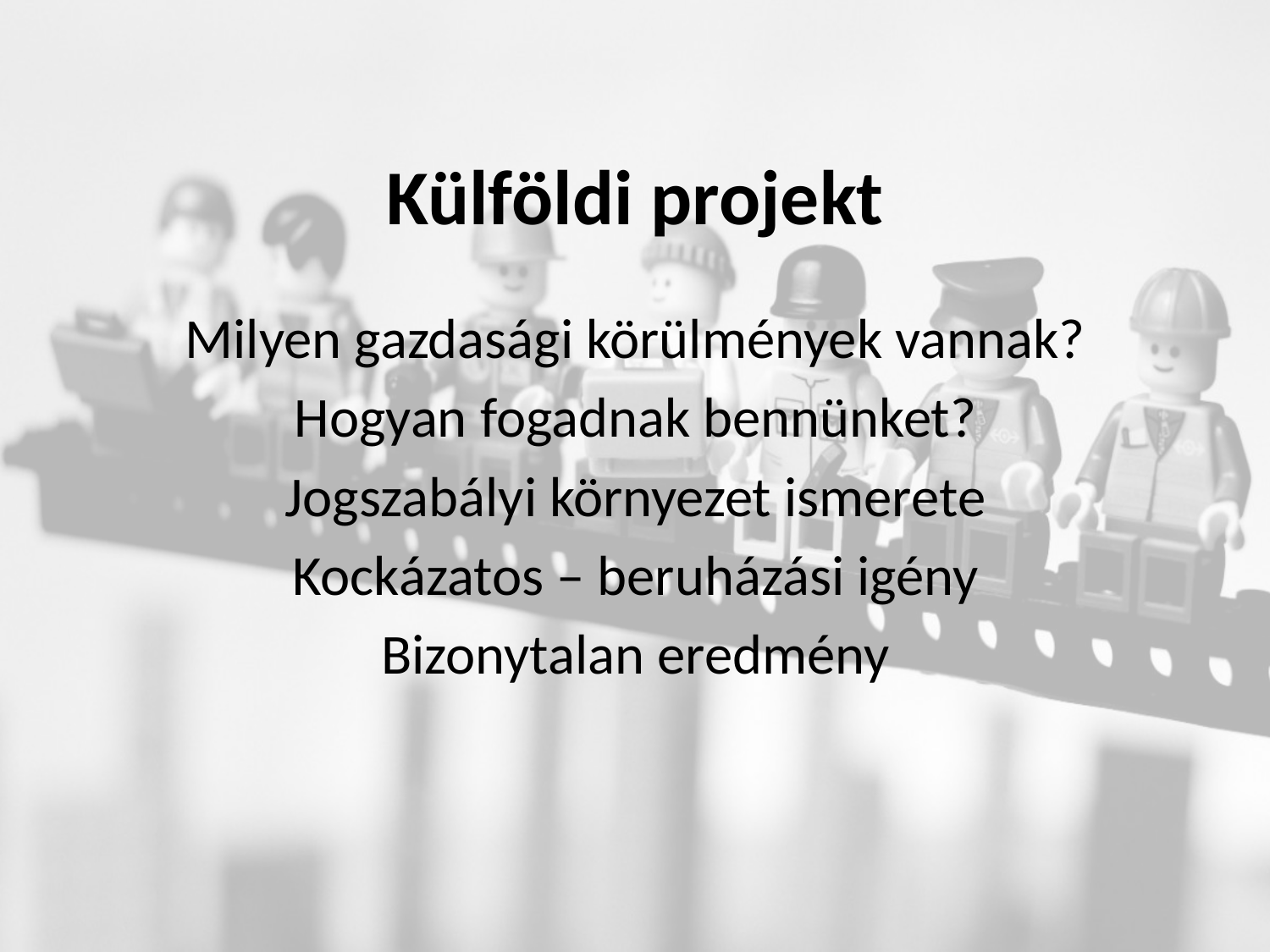

# Külföldi projekt
Milyen gazdasági körülmények vannak?
Hogyan fogadnak bennünket?
Jogszabályi környezet ismerete
Kockázatos – beruházási igény
Bizonytalan eredmény